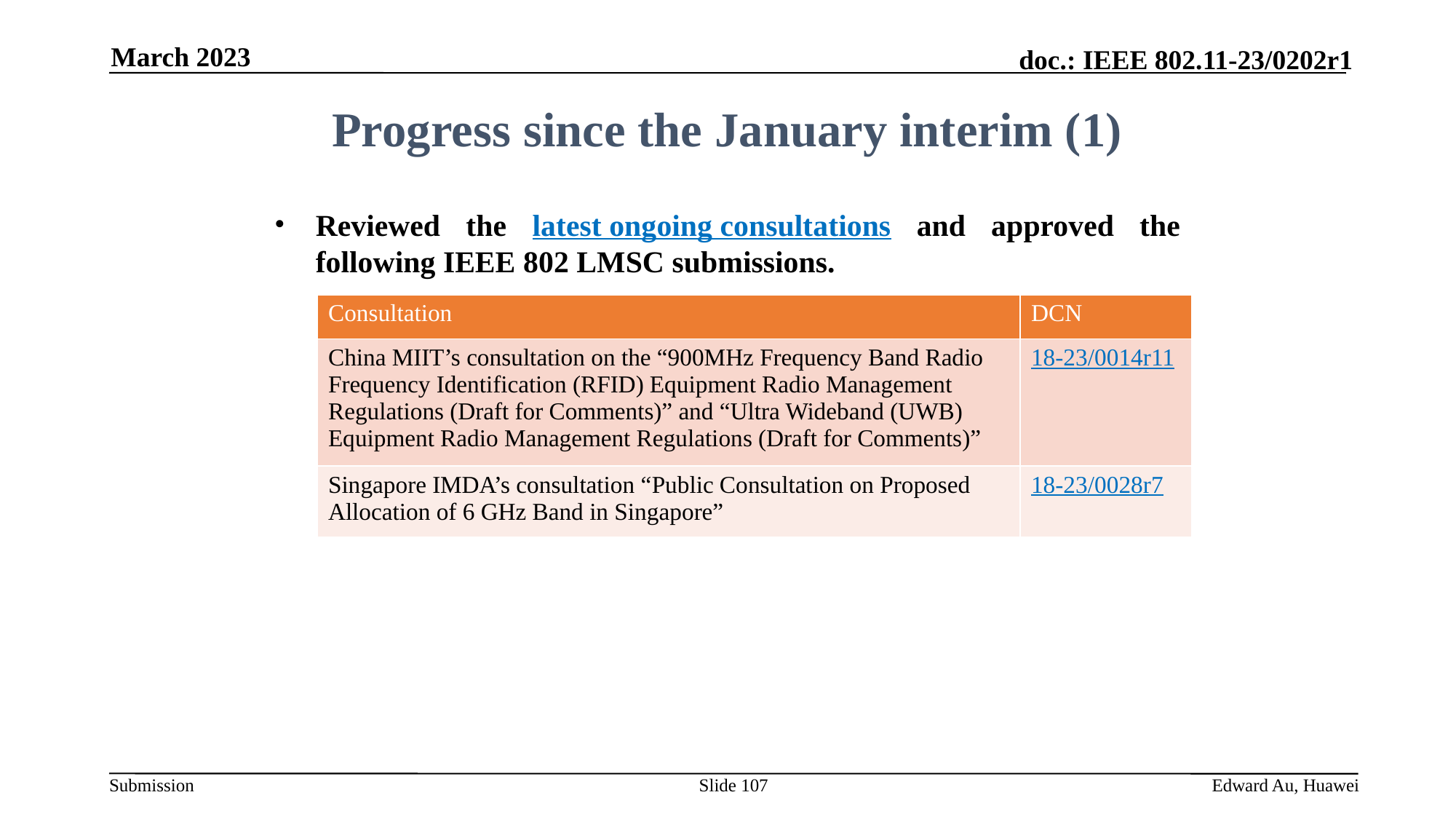

March 2023
Progress since the January interim (1)
Reviewed the latest ongoing consultations and approved the following IEEE 802 LMSC submissions.

| Consultation | DCN |
| --- | --- |
| China MIIT’s consultation on the “900MHz Frequency Band Radio Frequency Identification (RFID) Equipment Radio Management Regulations (Draft for Comments)” and “Ultra Wideband (UWB) Equipment Radio Management Regulations (Draft for Comments)” | 18-23/0014r11 |
| Singapore IMDA’s consultation “Public Consultation on Proposed Allocation of 6 GHz Band in Singapore” | 18-23/0028r7 |
Slide 107
Edward Au, Huawei